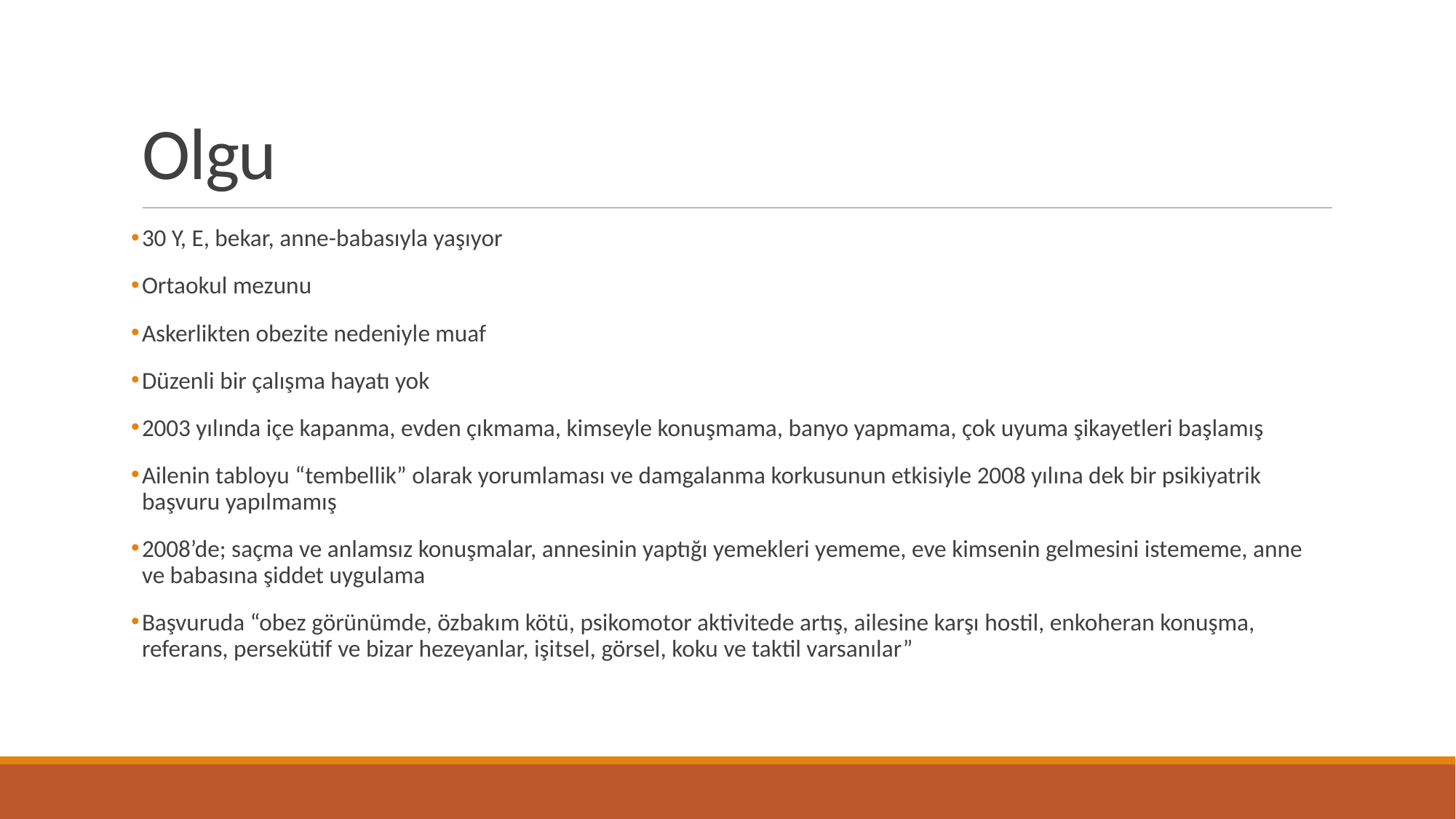

# Olgu
30 Y, E, bekar, anne-babasıyla yaşıyor
Ortaokul mezunu
Askerlikten obezite nedeniyle muaf
Düzenli bir çalışma hayatı yok
2003 yılında içe kapanma, evden çıkmama, kimseyle konuşmama, banyo yapmama, çok uyuma şikayetleri başlamış
Ailenin tabloyu “tembellik” olarak yorumlaması ve damgalanma korkusunun etkisiyle 2008 yılına dek bir psikiyatrik başvuru yapılmamış
2008’de; saçma ve anlamsız konuşmalar, annesinin yaptığı yemekleri yememe, eve kimsenin gelmesini istememe, anne ve babasına şiddet uygulama
Başvuruda “obez görünümde, özbakım kötü, psikomotor aktivitede artış, ailesine karşı hostil, enkoheran konuşma, referans, persekütif ve bizar hezeyanlar, işitsel, görsel, koku ve taktil varsanılar”